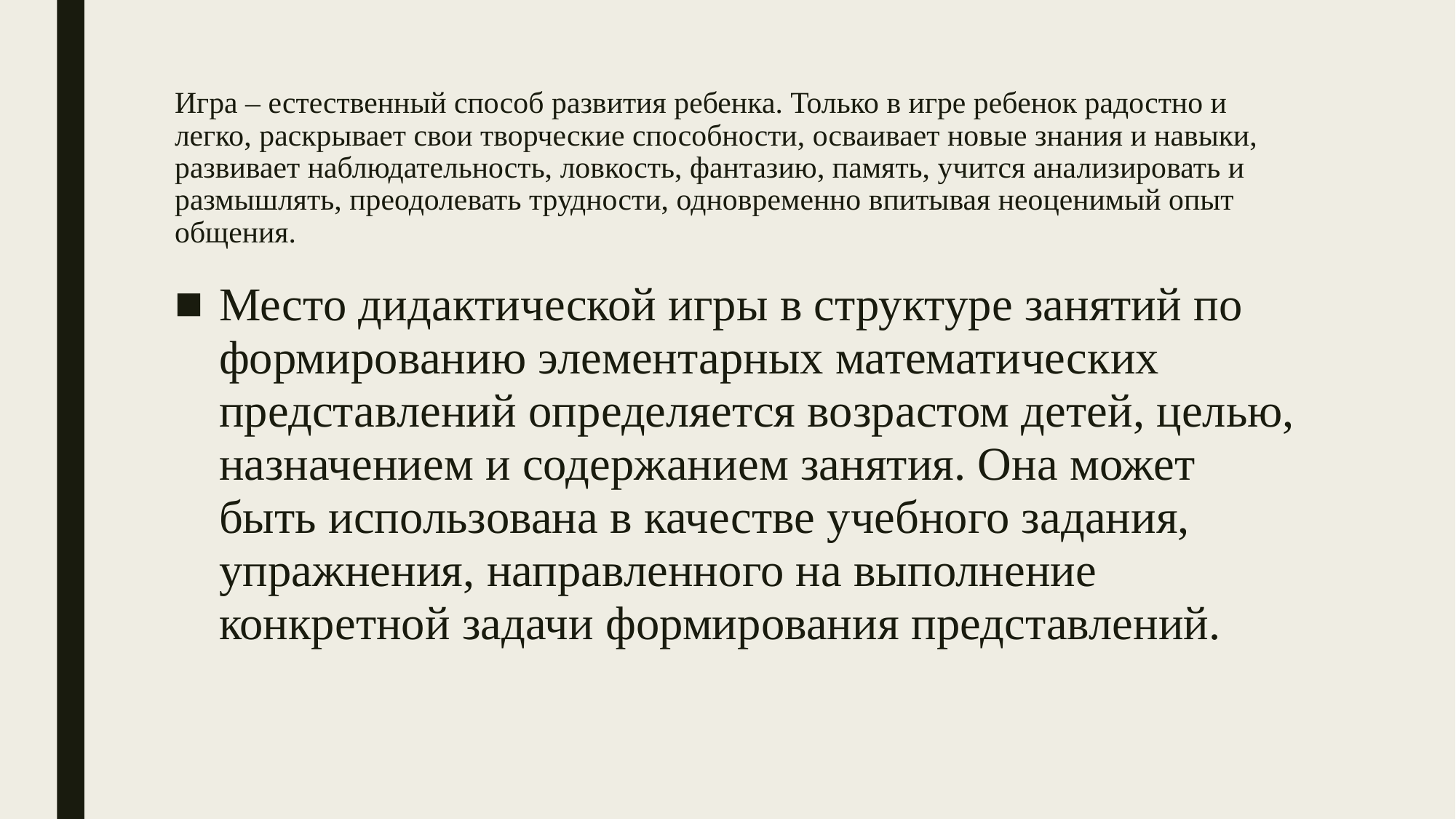

# Игра – естественный способ развития ребенка. Только в игре ребенок радостно и легко, раскрывает свои творческие способности, осваивает новые знания и навыки, развивает наблюдательность, ловкость, фантазию, память, учится анализировать и размышлять, преодолевать трудности, одновременно впитывая неоценимый опыт общения.
Место дидактической игры в структуре занятий по формированию элементарных математических представлений определяется возрастом детей, целью, назначением и содержанием занятия. Она может быть использована в качестве учебного задания, упражнения, направленного на выполнение конкретной задачи формирования представлений.